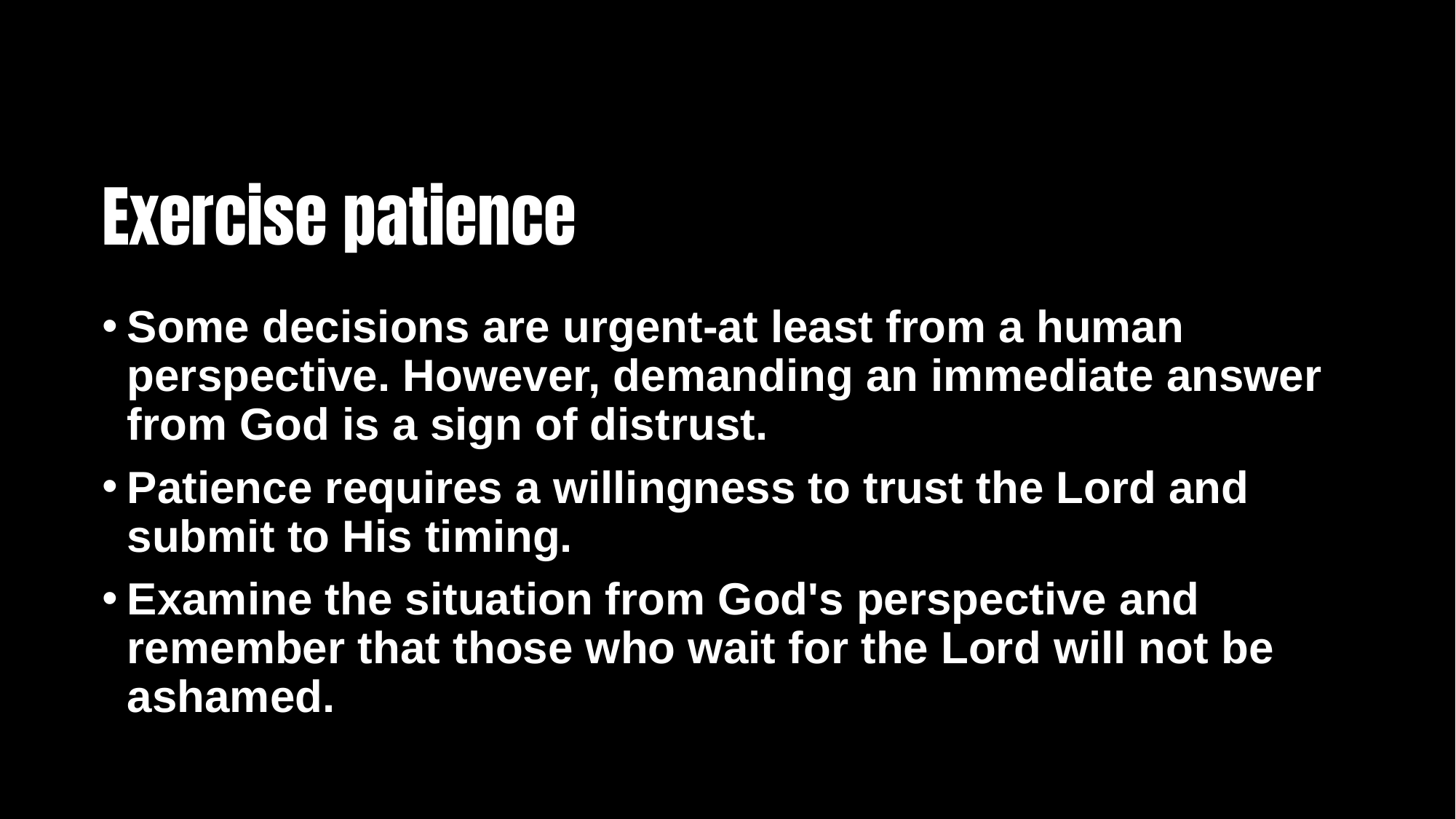

# Exercise patience
Some decisions are urgent-at least from a human perspective. However, demanding an immediate answer from God is a sign of distrust.
Patience requires a willingness to trust the Lord and submit to His timing.
Examine the situation from God's perspective and remember that those who wait for the Lord will not be ashamed.